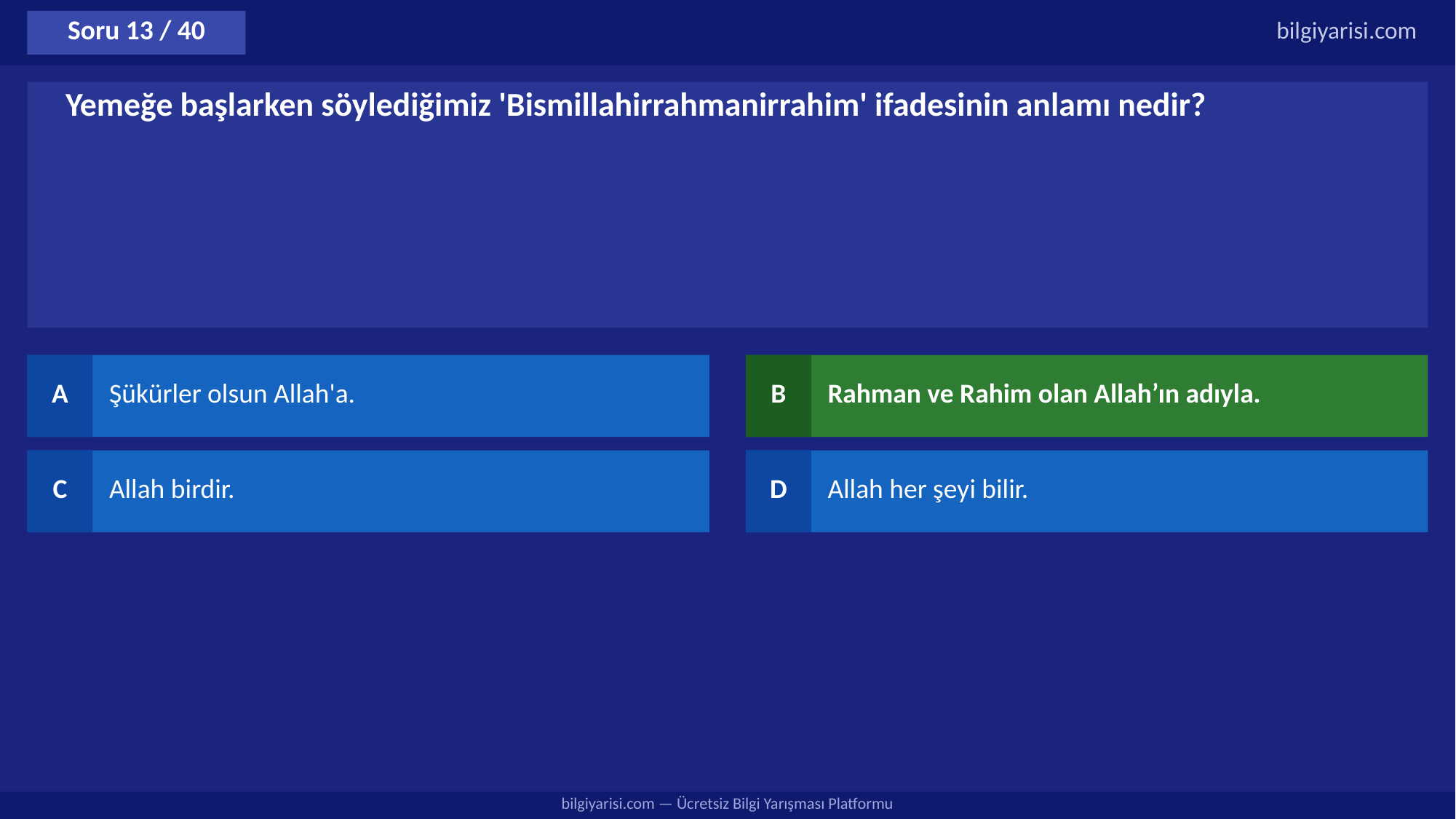

Soru 13 / 40
bilgiyarisi.com

Yemeğe başlarken söylediğimiz 'Bismillahirrahmanirrahim' ifadesinin anlamı nedir?

A
Şükürler olsun Allah'a.

B
Rahman ve Rahim olan Allah’ın adıyla.

C
Allah birdir.

D
Allah her şeyi bilir.
bilgiyarisi.com — Ücretsiz Bilgi Yarışması Platformu